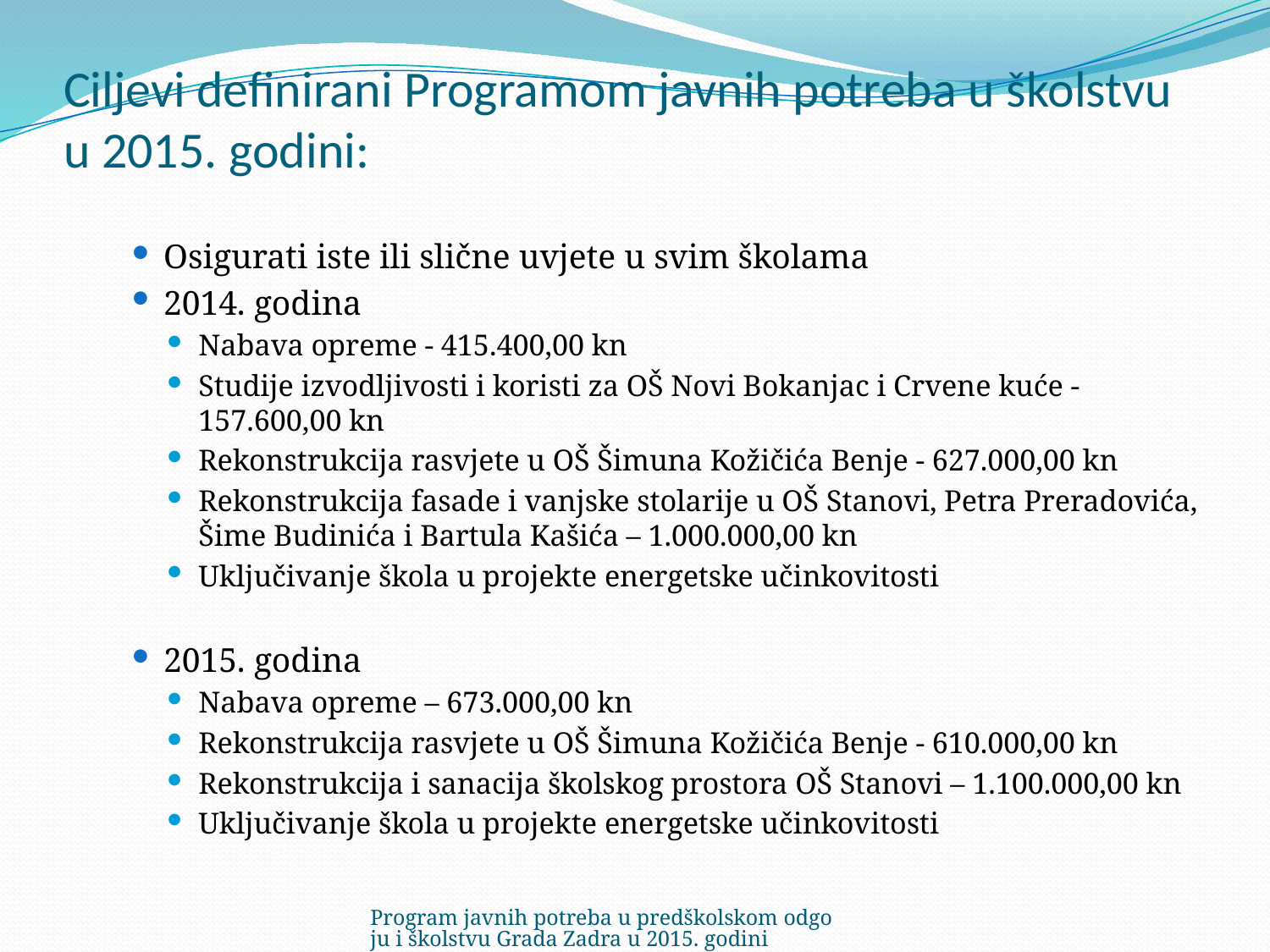

# Ciljevi definirani Programom javnih potreba u školstvu u 2015. godini:

Osigurati iste ili slične uvjete u svim školama
2014. godina
Nabava opreme - 415.400,00 kn
Studije izvodljivosti i koristi za OŠ Novi Bokanjac i Crvene kuće - 157.600,00 kn
Rekonstrukcija rasvjete u OŠ Šimuna Kožičića Benje - 627.000,00 kn
Rekonstrukcija fasade i vanjske stolarije u OŠ Stanovi, Petra Preradovića, Šime Budinića i Bartula Kašića – 1.000.000,00 kn
Uključivanje škola u projekte energetske učinkovitosti

2015. godina
Nabava opreme – 673.000,00 kn
Rekonstrukcija rasvjete u OŠ Šimuna Kožičića Benje - 610.000,00 kn
Rekonstrukcija i sanacija školskog prostora OŠ Stanovi – 1.100.000,00 kn
Uključivanje škola u projekte energetske učinkovitosti

Program javnih potreba u predškolskom odgoju i školstvu Grada Zadra u 2015. godini